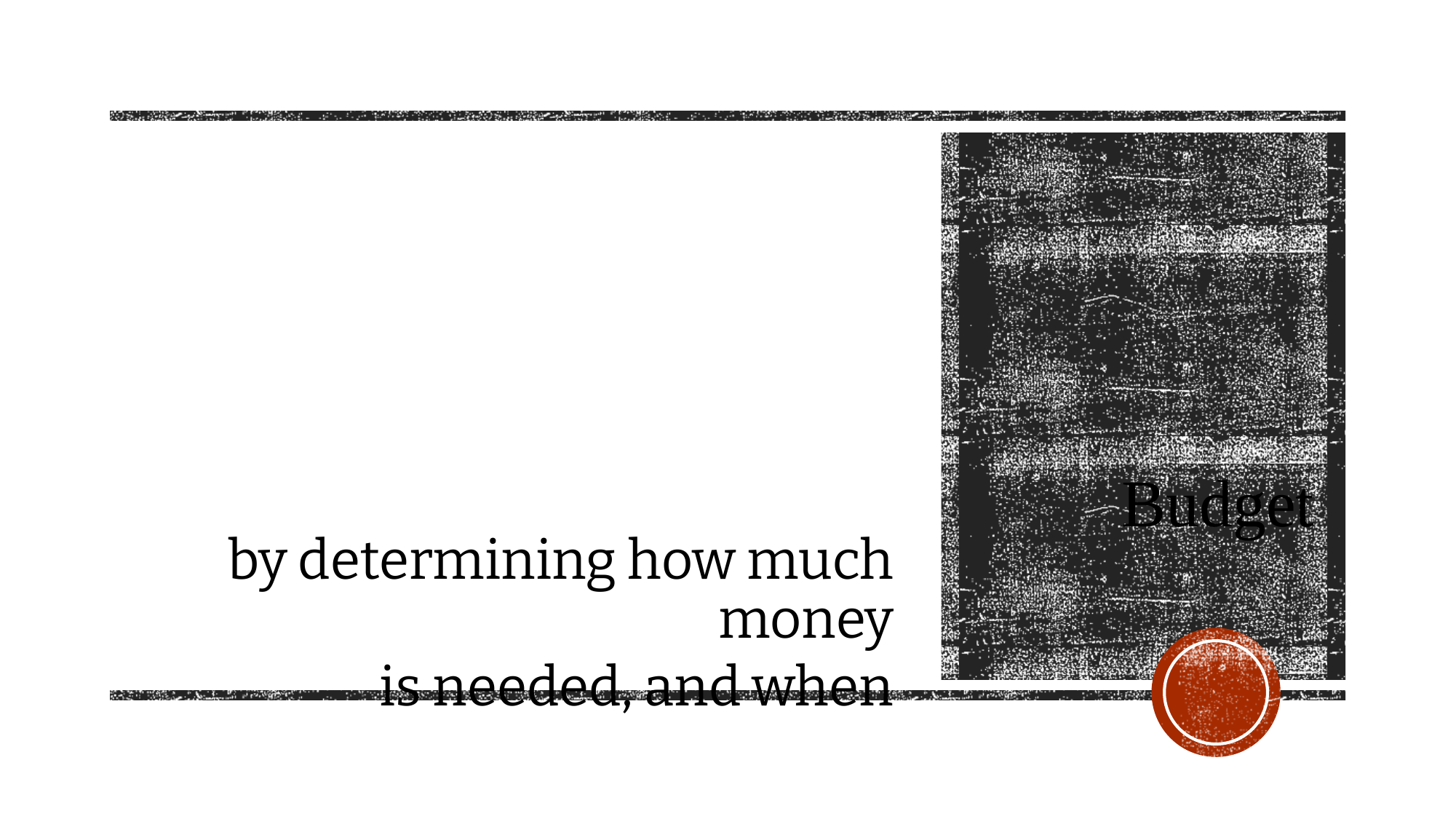

I want to
plan a project

Budget

by determining how much money
is needed, and when